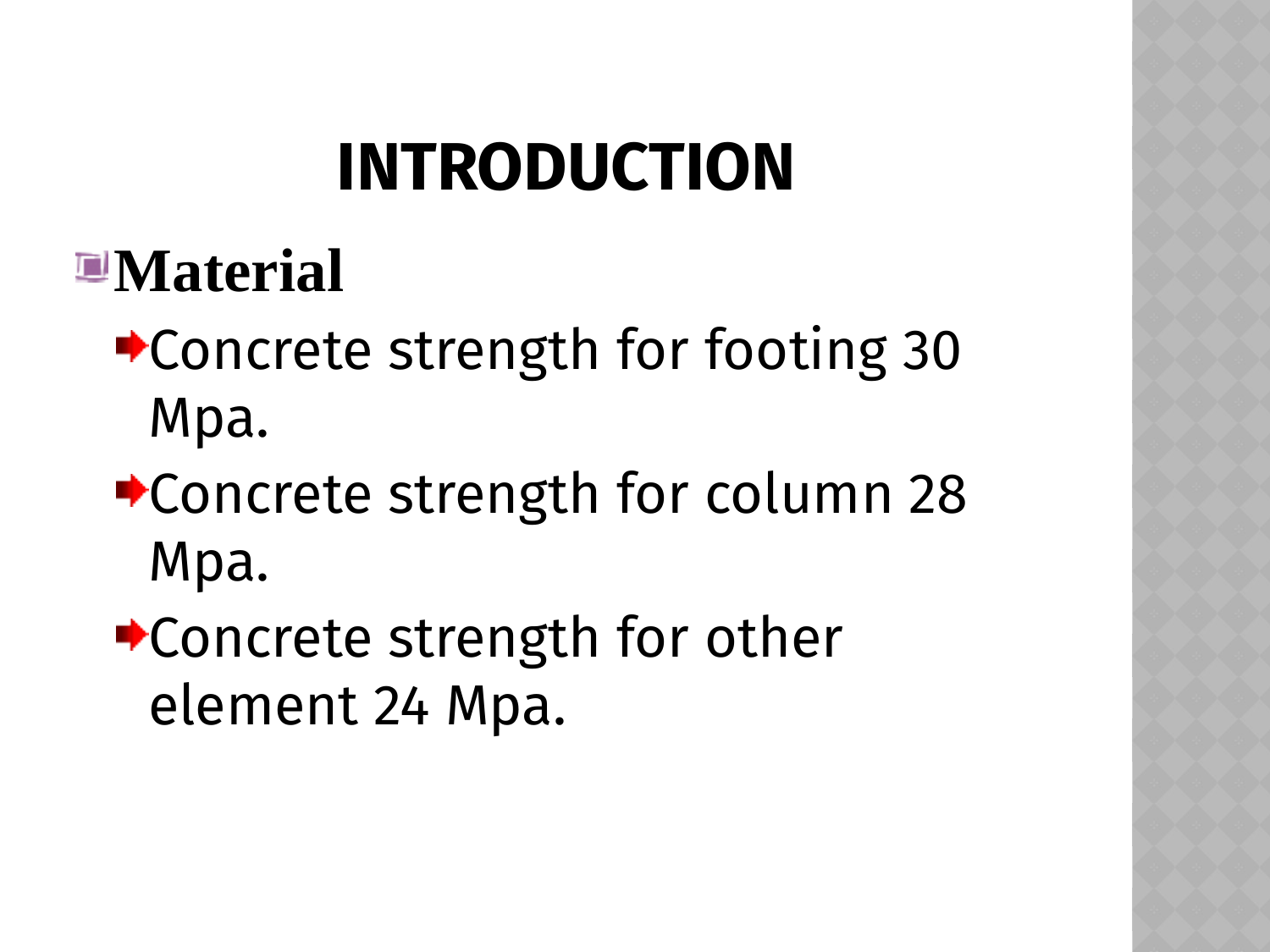

# Introduction
Material
Concrete strength for footing 30 Mpa.
Concrete strength for column 28 Mpa.
Concrete strength for other element 24 Mpa.